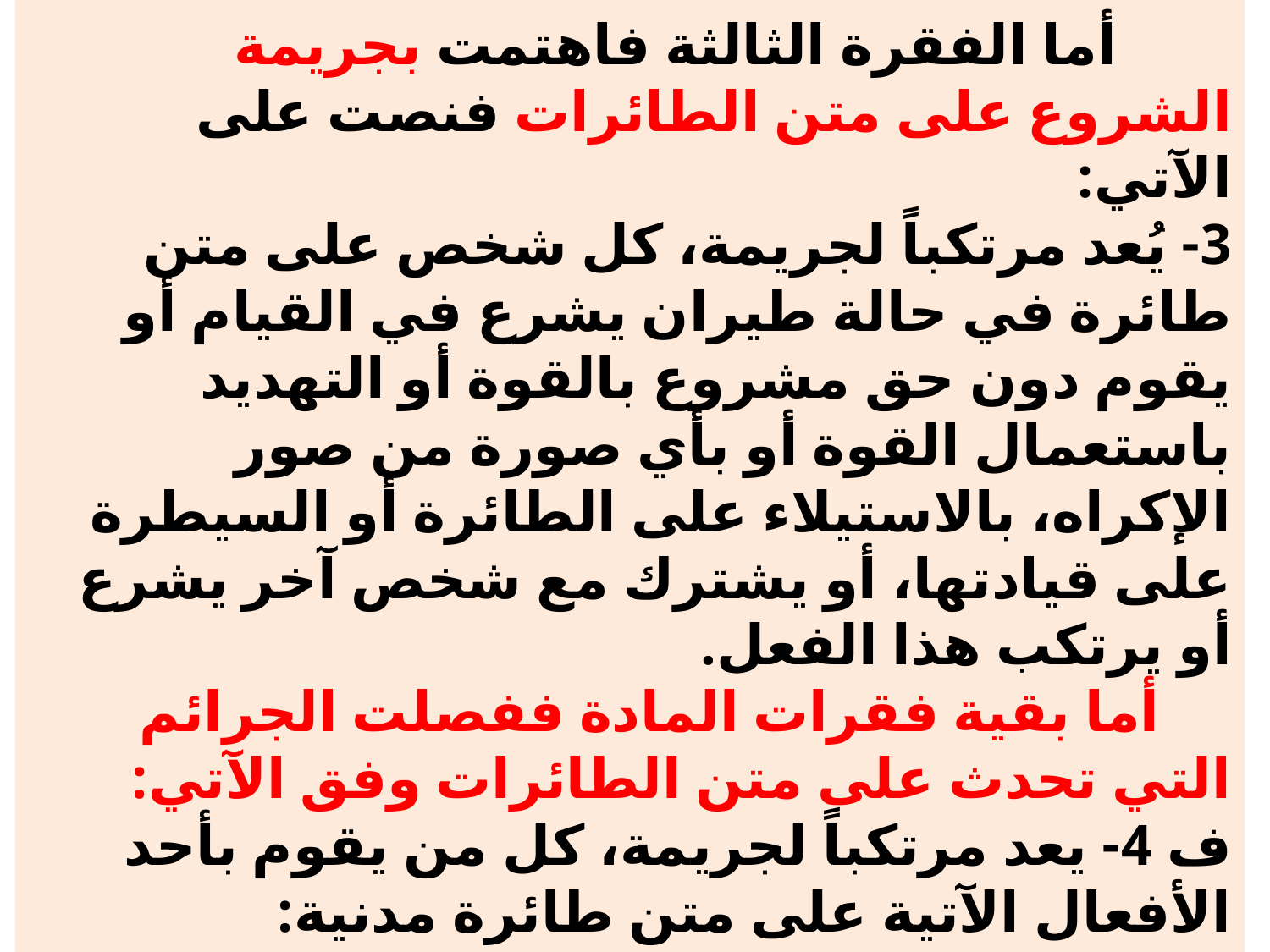

# أما الفقرة الثالثة فاهتمت بجريمة الشروع على متن الطائرات فنصت على الآتي: 3- يُعد مرتكباً لجريمة، كل شخص على متن طائرة في حالة طيران يشرع في القيام أو يقوم دون حق مشروع بالقوة أو التهديد باستعمال القوة أو بأي صورة من صور الإكراه، بالاستيلاء على الطائرة أو السيطرة على قيادتها، أو يشترك مع شخص آخر يشرع أو يرتكب هذا الفعل. أما بقية فقرات المادة ففصلت الجرائم التي تحدث على متن الطائرات وفق الآتي: ف 4- يعد مرتكباً لجريمة، كل من يقوم بأحد الأفعال الآتية على متن طائرة مدنية: